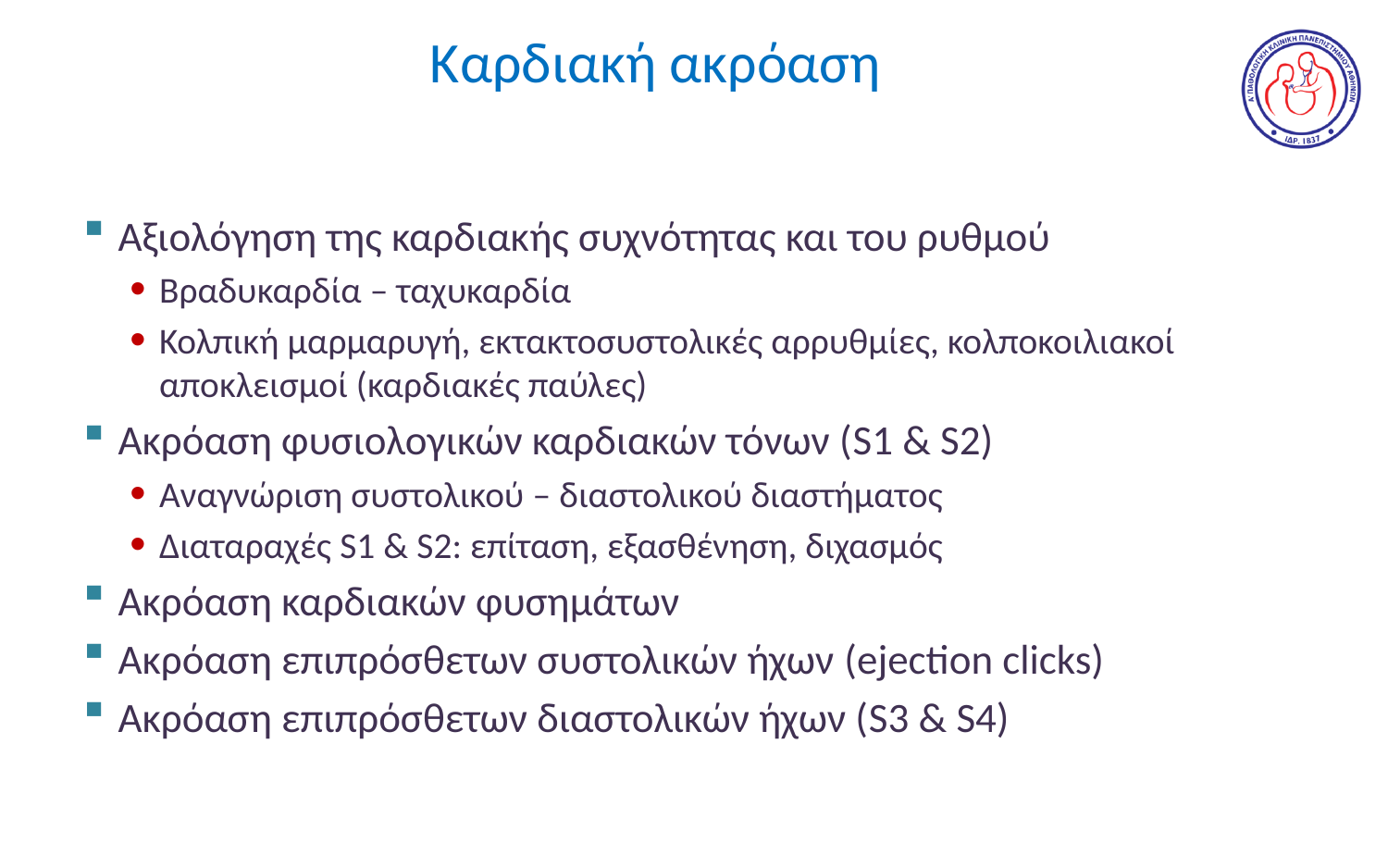

# Καρδιακή ακρόαση
Αξιολόγηση της καρδιακής συχνότητας και του ρυθμού
Βραδυκαρδία – ταχυκαρδία
Κολπική μαρμαρυγή, εκτακτοσυστολικές αρρυθμίες, κολποκοιλιακοί αποκλεισμοί (καρδιακές παύλες)
Ακρόαση φυσιολογικών καρδιακών τόνων (S1 & S2)
Αναγνώριση συστολικού – διαστολικού διαστήματος
Διαταραχές S1 & S2: επίταση, εξασθένηση, διχασμός
Ακρόαση καρδιακών φυσημάτων
Ακρόαση επιπρόσθετων συστολικών ήχων (ejection clicks)
Ακρόαση επιπρόσθετων διαστολικών ήχων (S3 & S4)